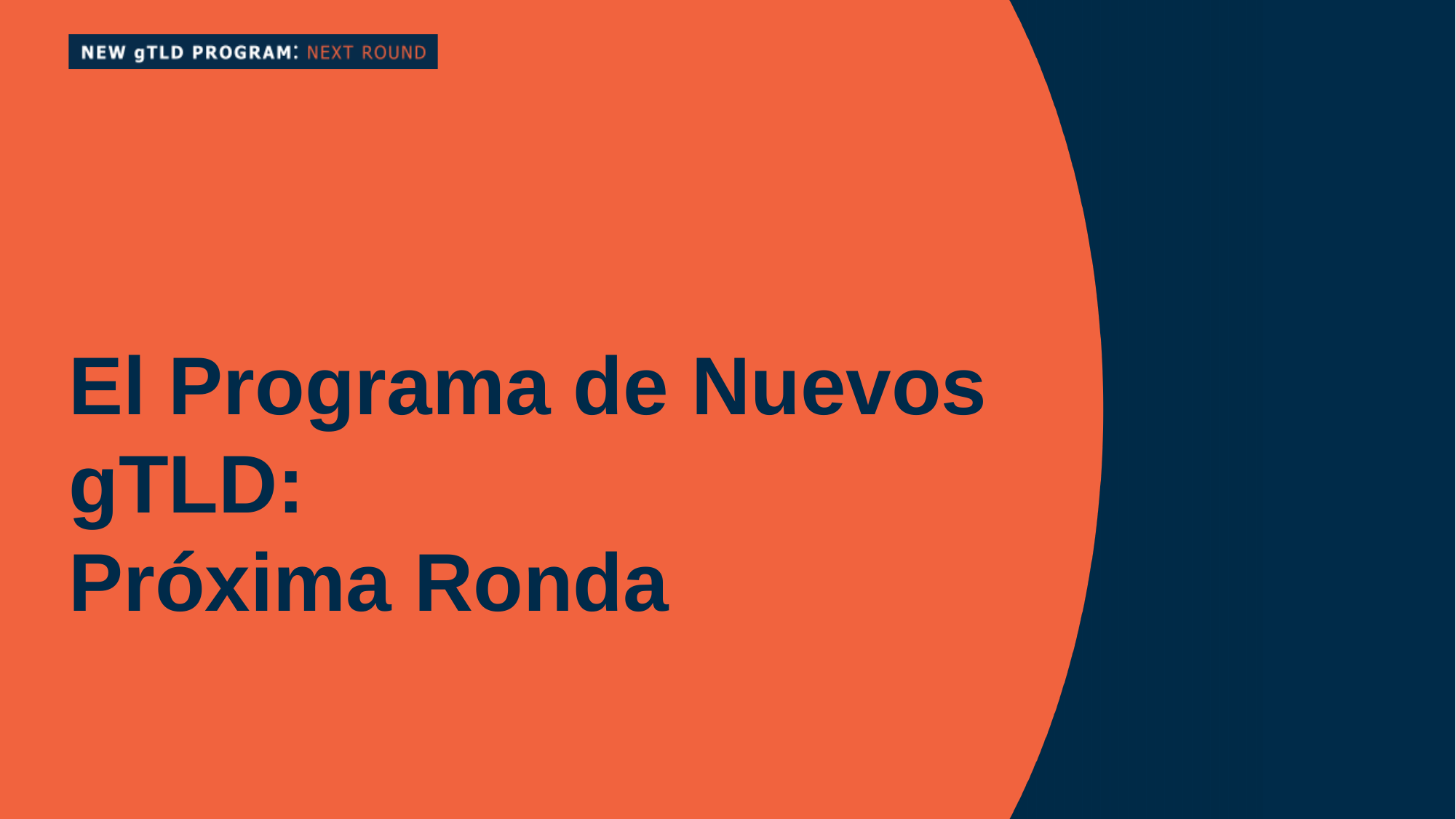

# El Programa de Nuevos gTLD: Próxima Ronda